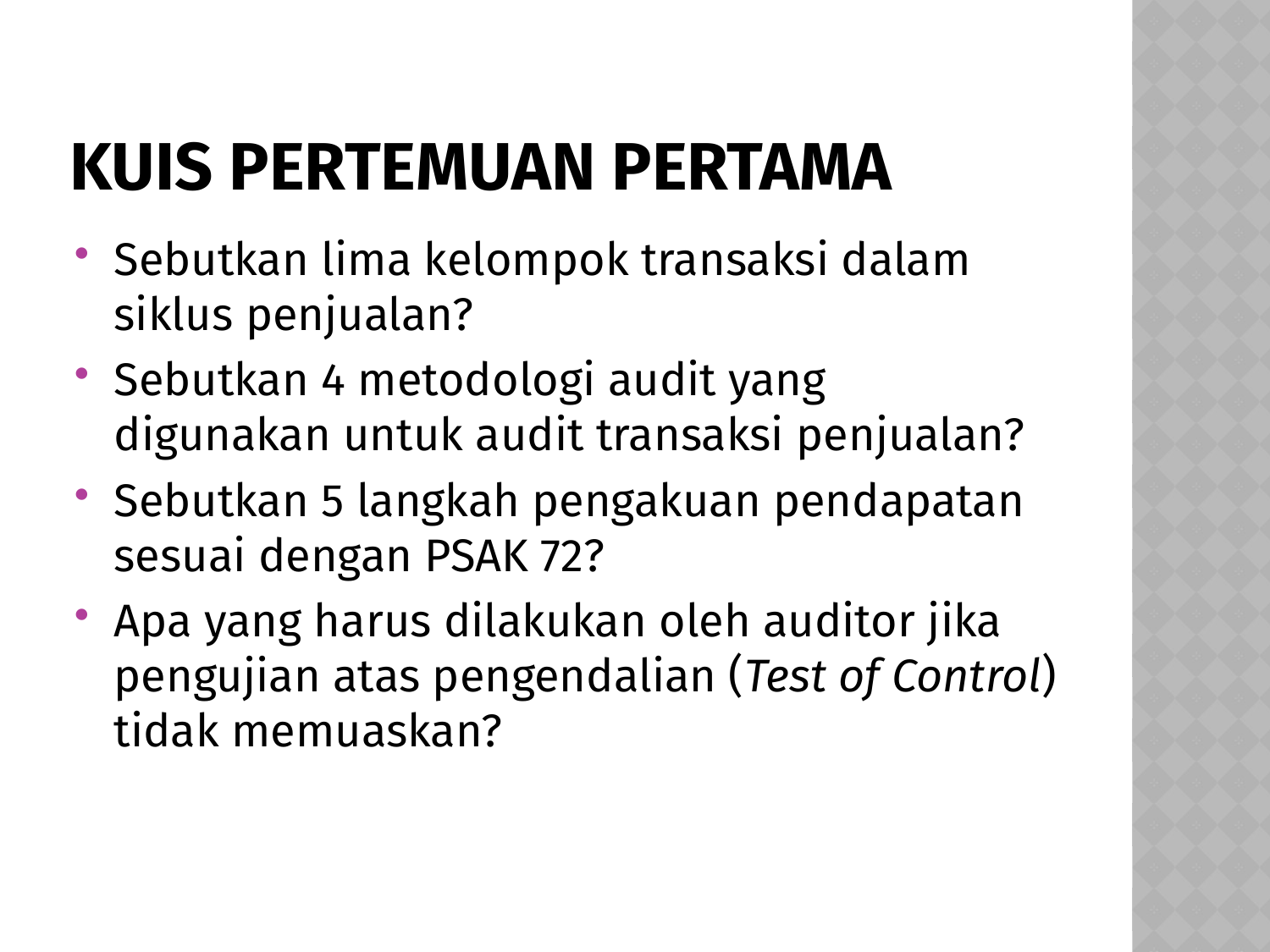

# KUIS PERTEMUAN PERTAMA
Sebutkan lima kelompok transaksi dalam siklus penjualan?
Sebutkan 4 metodologi audit yang digunakan untuk audit transaksi penjualan?
Sebutkan 5 langkah pengakuan pendapatan sesuai dengan PSAK 72?
Apa yang harus dilakukan oleh auditor jika pengujian atas pengendalian (Test of Control) tidak memuaskan?